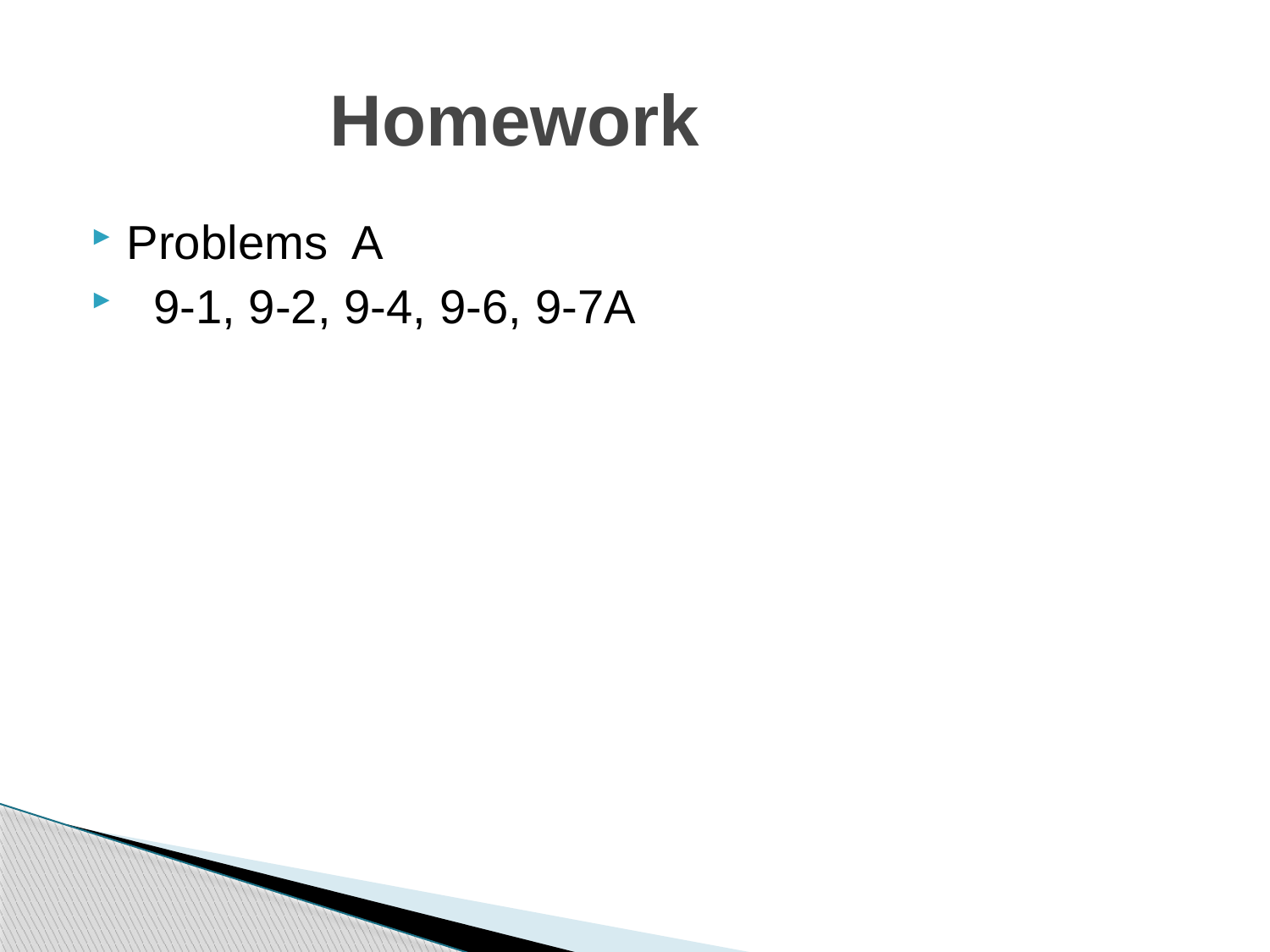

# Homework
Problems  A
  9-1, 9-2, 9-4, 9-6, 9-7A